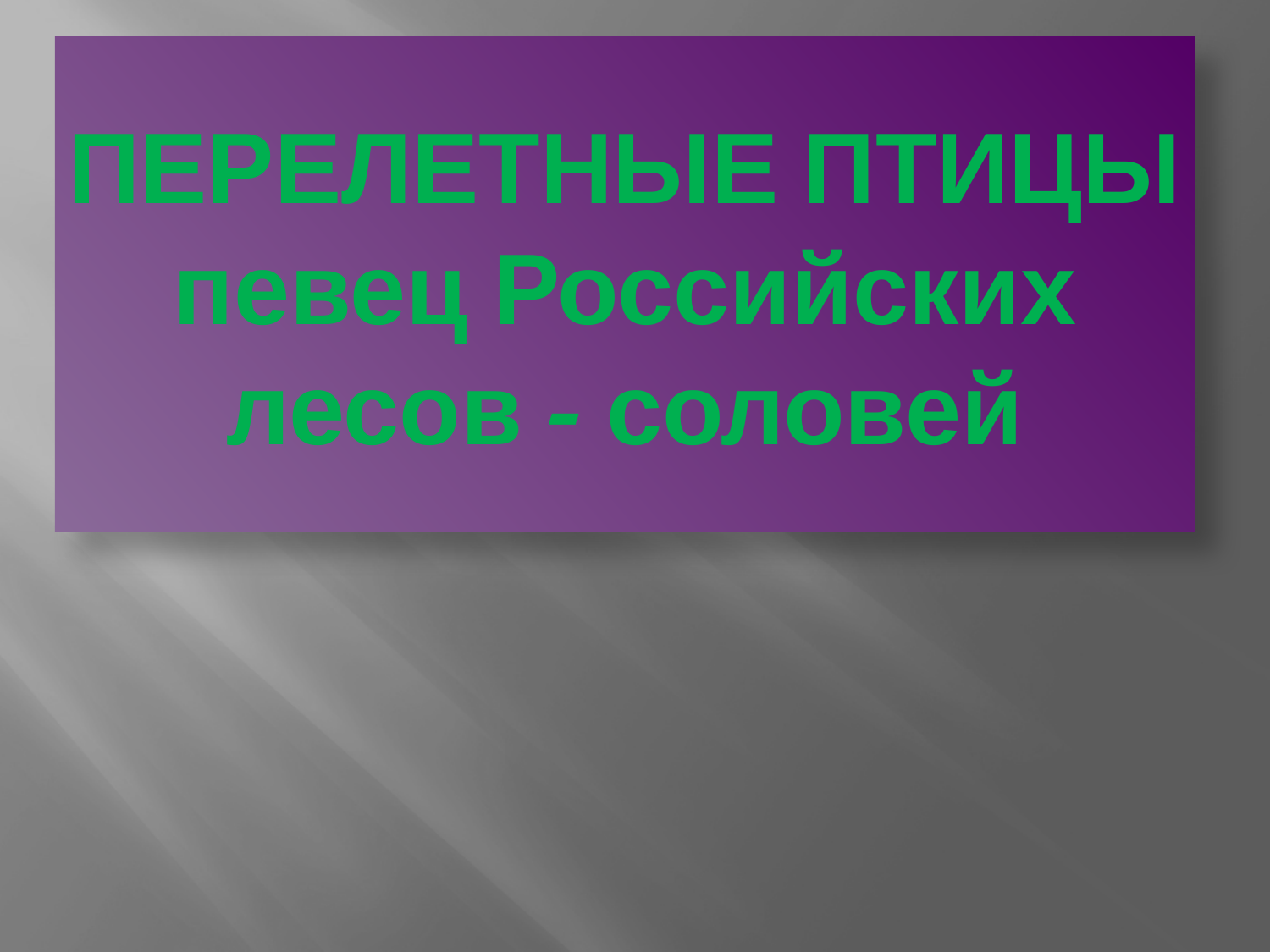

# ПЕРЕЛЕТНЫЕ ПТИЦЫ певец Российских лесов - соловей